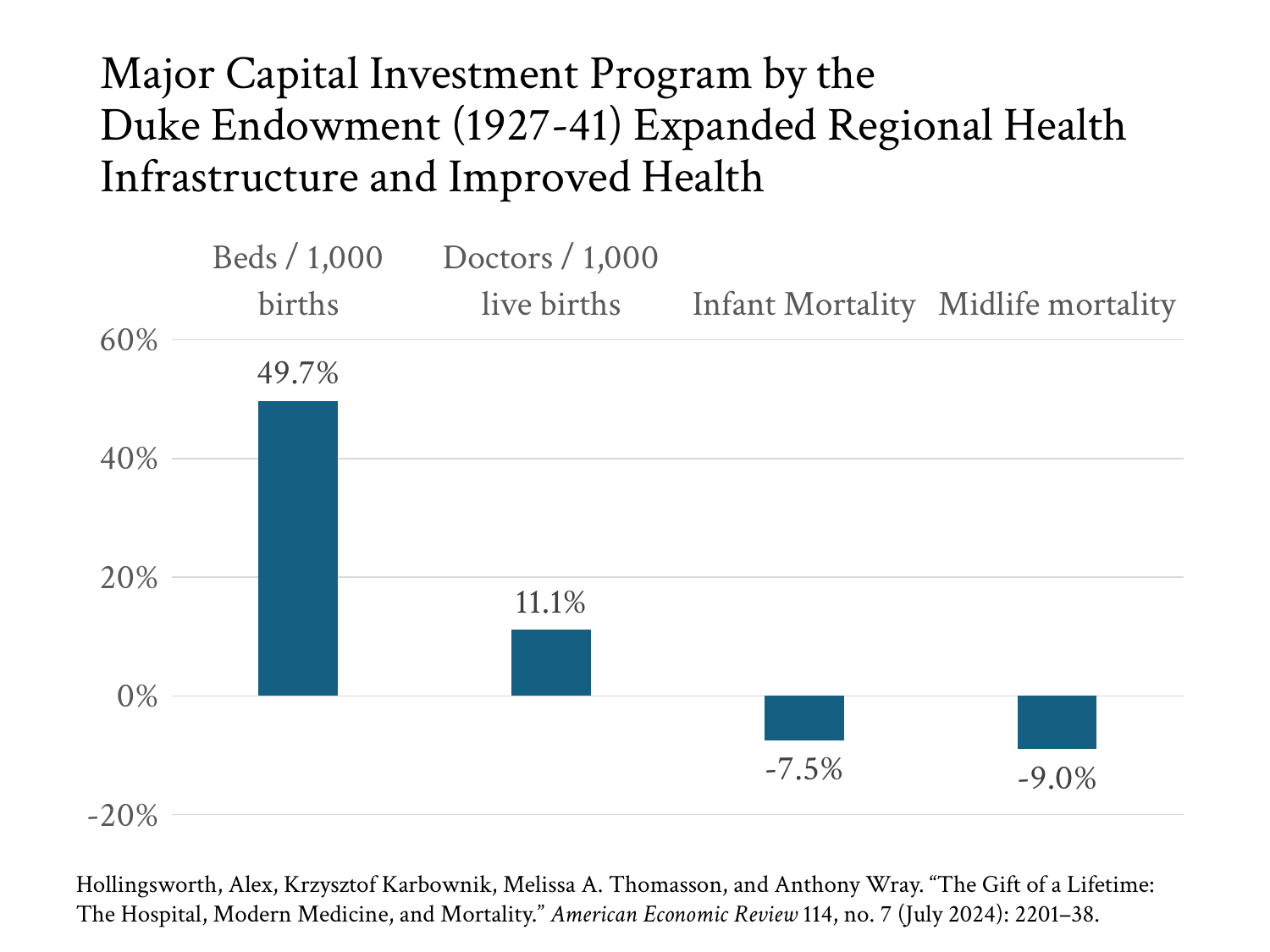

# Major Capital Investment Program by the Duke Endowment (1927-41) Expanded Regional Health Infrastructure and Improved Health

### Chart

| Category |  |
|---|---|
| Beds / 1,000 births | 0.497 |
| Doctors / 1,000 live births | 0.111 |
| Infant Mortality | -0.075 |
| Midlife mortality | -0.09 |
Hollingsworth, Alex, Krzysztof Karbownik, Melissa A. Thomasson, and Anthony Wray. “The Gift of a Lifetime: The Hospital, Modern Medicine, and Mortality.” American Economic Review 114, no. 7 (July 2024): 2201–38.